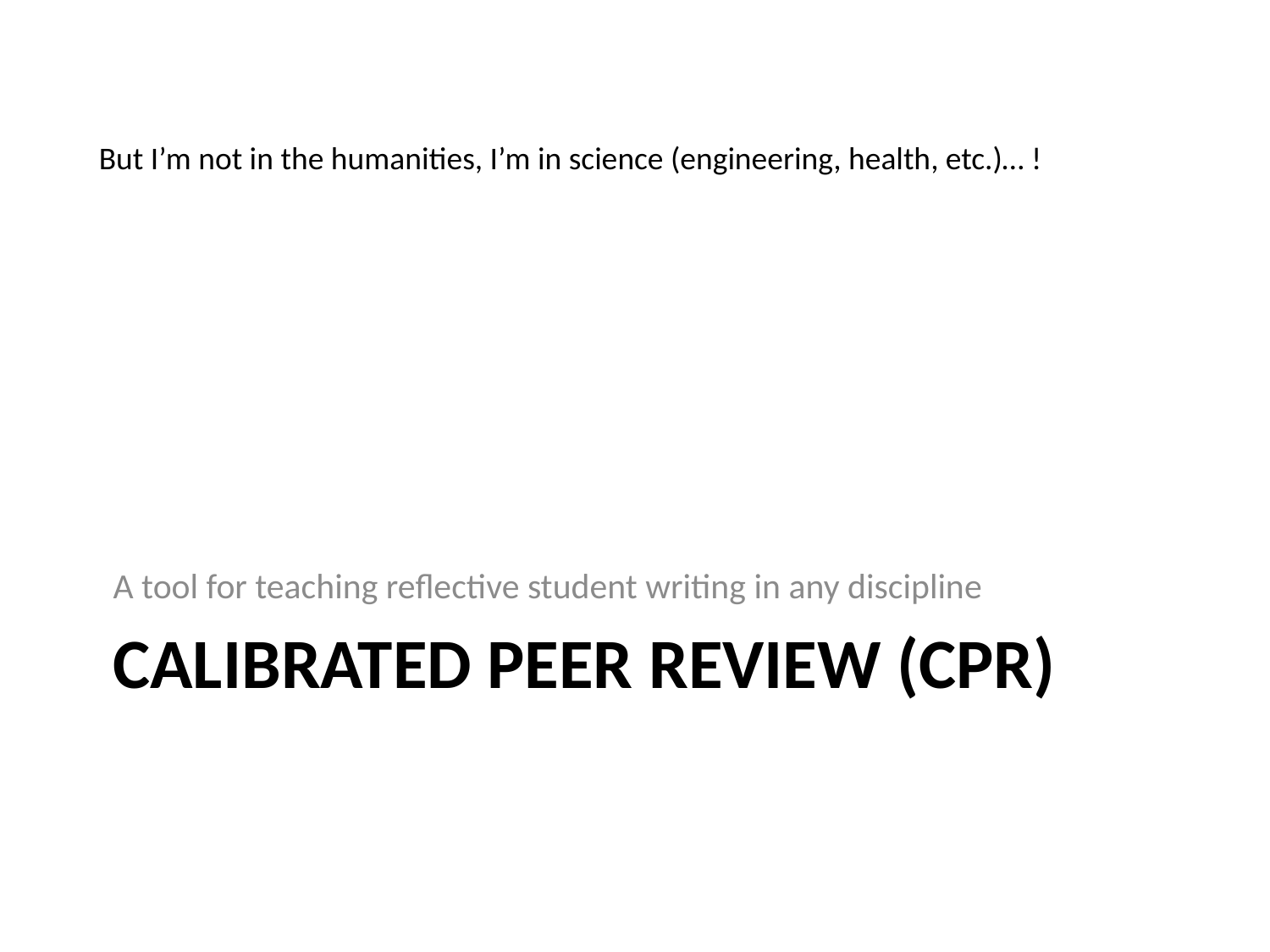

But I’m not in the humanities, I’m in science (engineering, health, etc.)… !
A tool for teaching reflective student writing in any discipline
# Calibrated Peer Review (CPR)